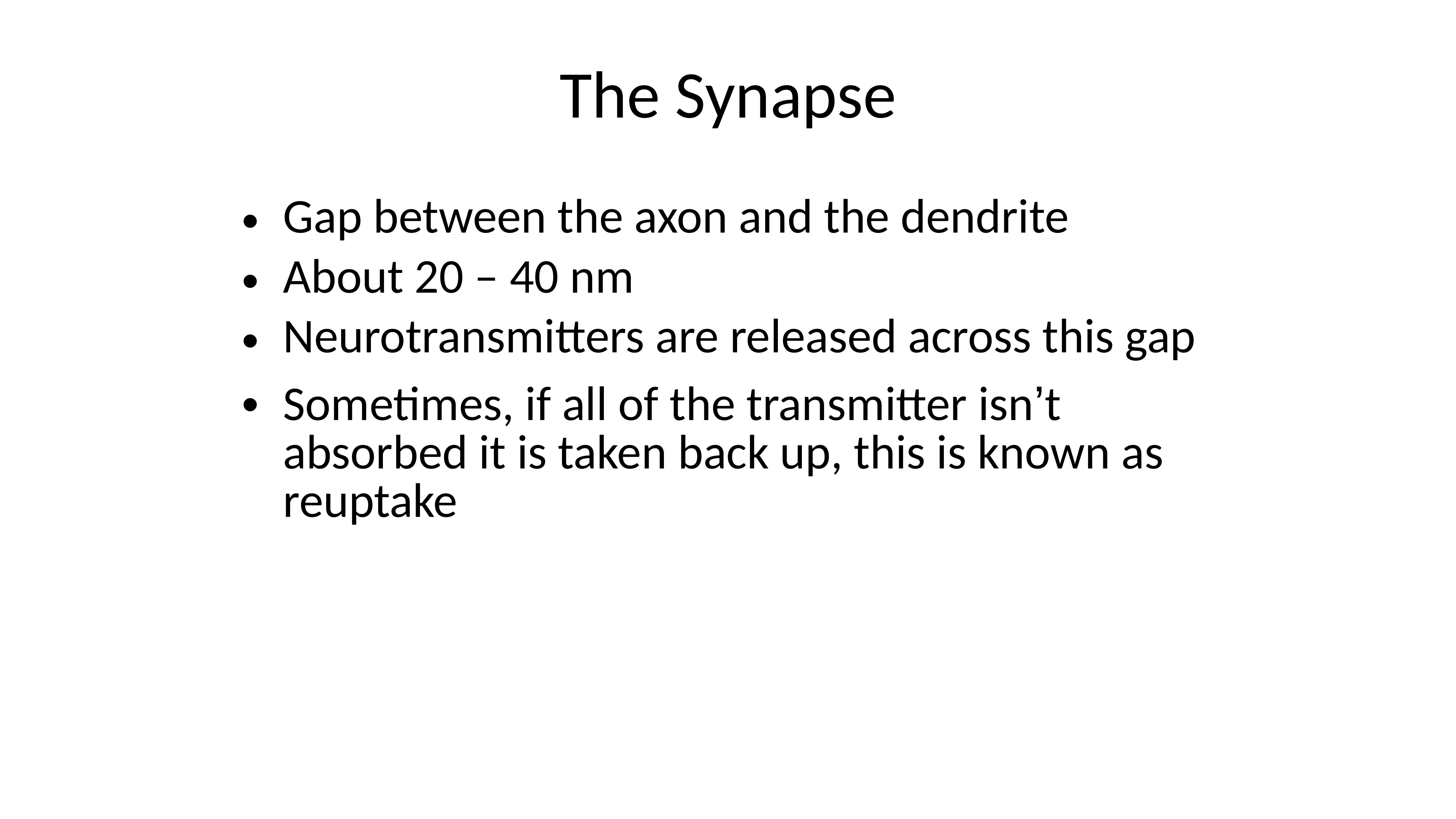

The Synapse
Gap between the axon and the dendrite
About 20 – 40 nm
Neurotransmitters are released across this gap
Sometimes, if all of the transmitter isn’t absorbed it is taken back up, this is known as reuptake